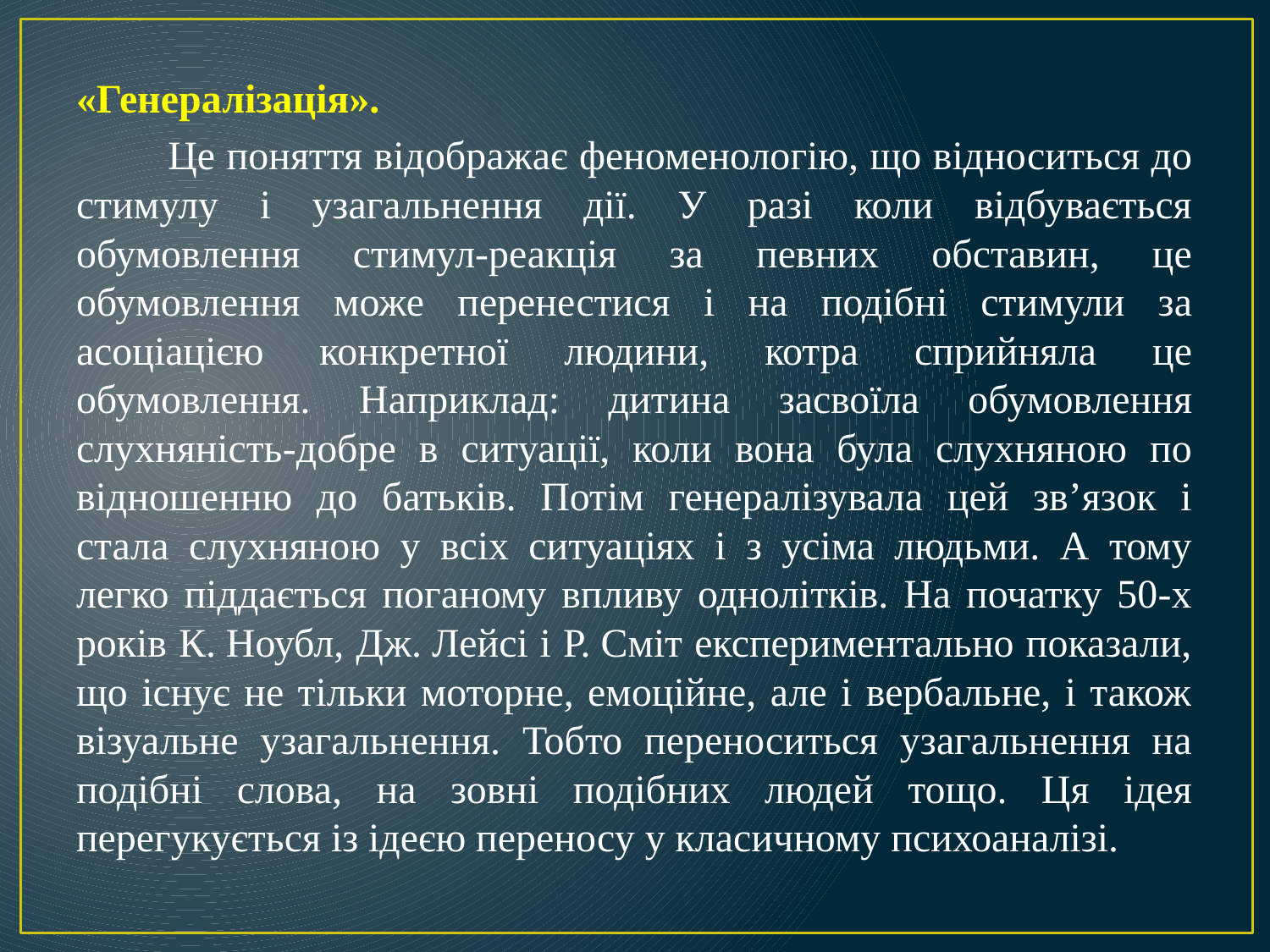

«Генералізація».
        Це поняття відображає феноменологію, що відноситься до стимулу і узагальнення дії. У разі коли відбувається обумовлення стимул-реакція за певних обставин, це обумовлення може перенестися і на подібні стимули за асоціацією конкретної людини, котра сприйняла це обумовлення. Наприклад: дитина засвоїла обумовлення слухняність-добре в ситуації, коли вона була слухняною по відношенню до батьків. Потім генералізувала цей зв’язок і стала слухняною у всіх ситуаціях і з усіма людьми. А тому легко піддається поганому впливу однолітків. На початку 50-х років К. Ноубл, Дж. Лейсі і Р. Сміт експериментально показали, що існує не тільки моторне, емоційне, але і вербальне, і також візуальне узагальнення. Тобто переноситься узагальнення на подібні слова, на зовні подібних людей тощо. Ця ідея перегукується із ідеєю переносу у класичному психоаналізі.